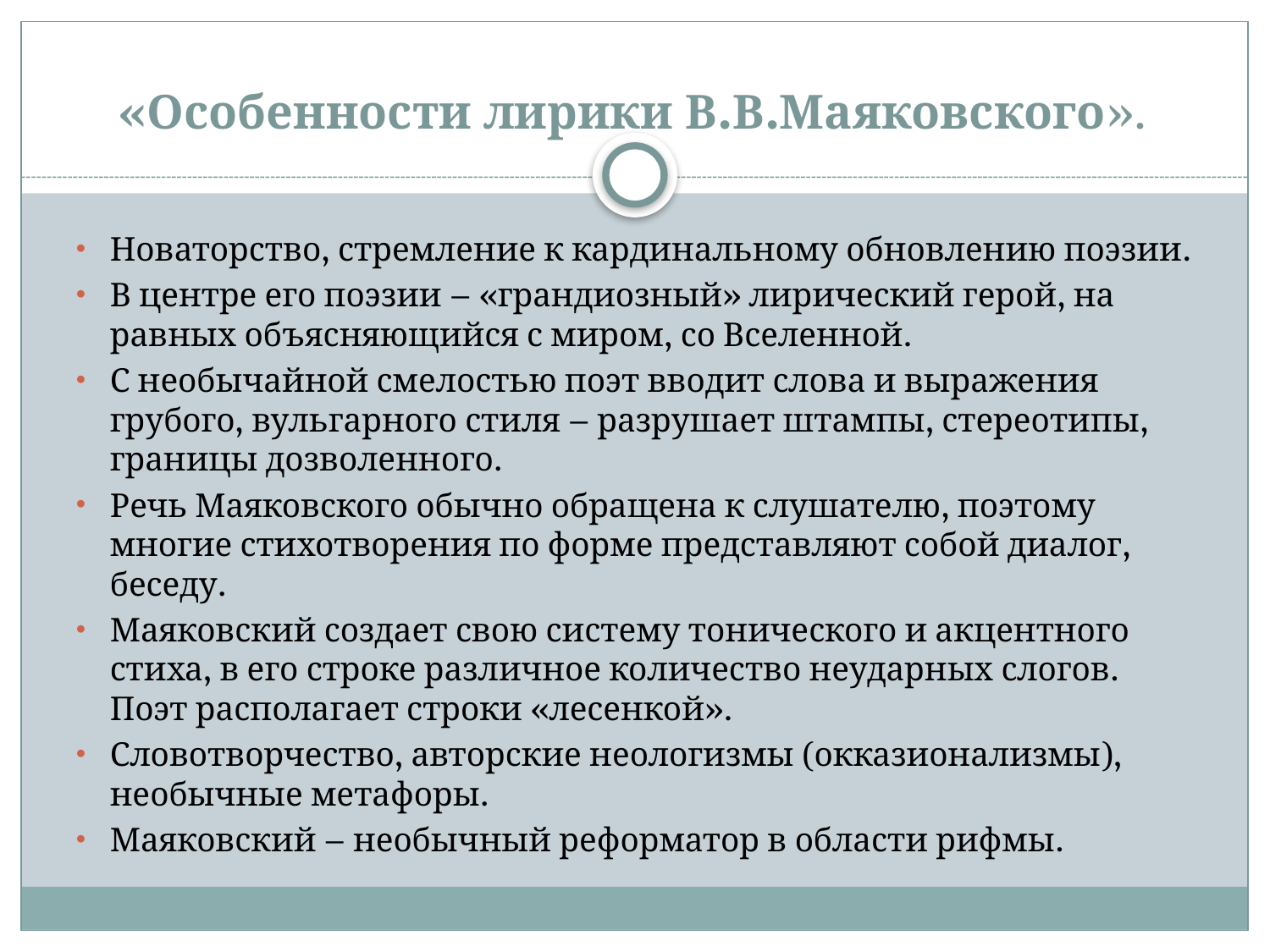

# «Особенности лирики В.В.Маяковского».
Новаторство, стремление к кардинальному обновлению поэзии.
В центре его поэзии – «грандиозный» лирический герой, на равных объясняющийся с миром, со Вселенной.
С необычайной смелостью поэт вводит слова и выражения грубого, вульгарного стиля – разрушает штампы, стереотипы, границы дозволенного.
Речь Маяковского обычно обращена к слушателю, поэтому многие стихотворения по форме представляют собой диалог, беседу.
Маяковский создает свою систему тонического и акцентного стиха, в его строке различное количество неударных слогов. Поэт располагает строки «лесенкой».
Словотворчество, авторские неологизмы (окказионализмы), необычные метафоры.
Маяковский – необычный реформатор в области рифмы.